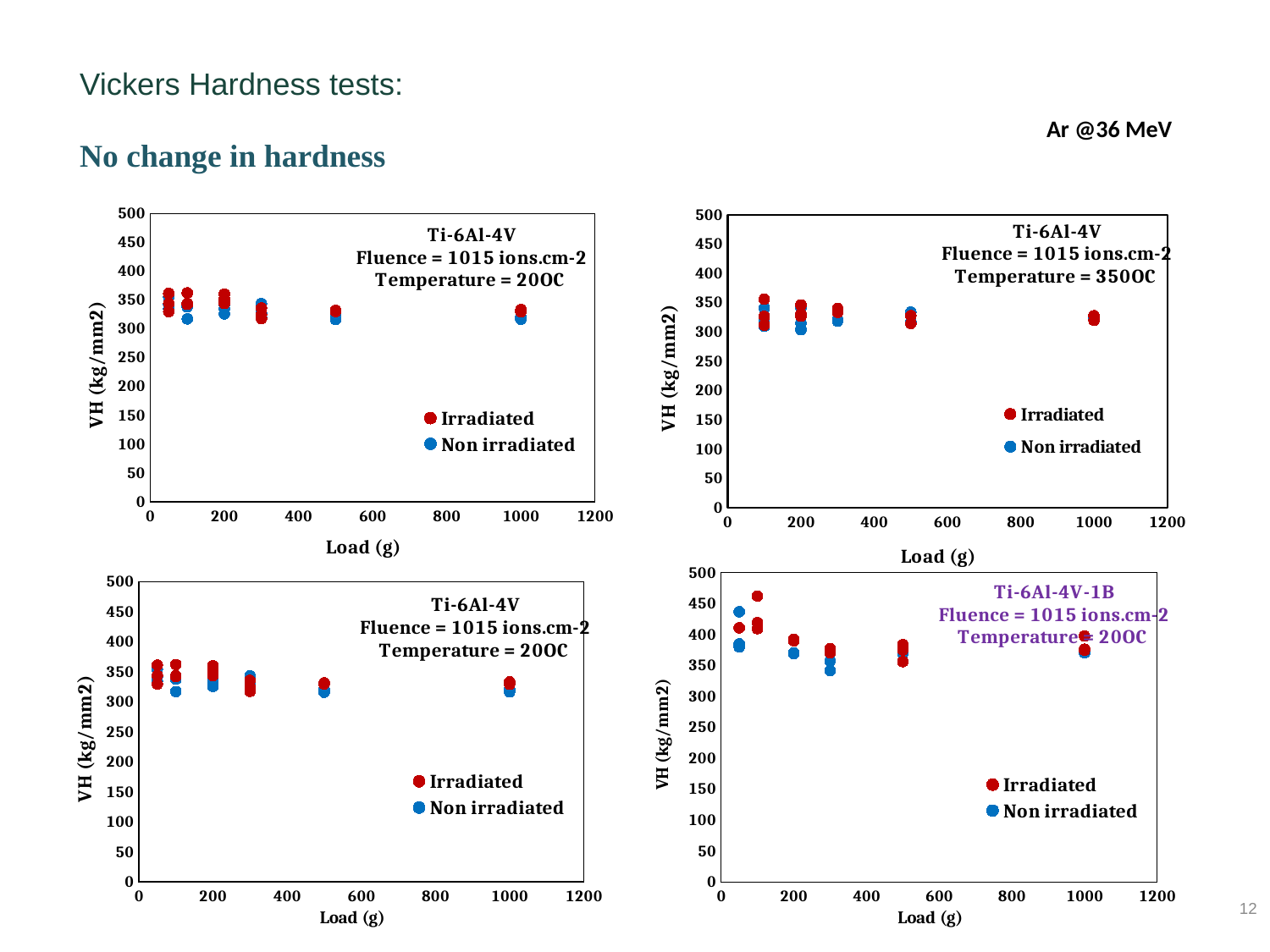

# Vickers Hardness tests:
Ar @36 MeV
No change in hardness

### Chart: Ti-6Al-4V
Fluence = 1015 ions.cm-2
Temperature = 350OC

| Category | Irradiated | Non irradiated  |
|---|---|---|

### Chart: Ti-6Al-4V
Fluence = 1015 ions.cm-2
Temperature = 20OC

| Category | Irradiated | Non irradiated  |
|---|---|---|

### Chart: Ti-6Al-4V
Fluence = 1015 ions.cm-2
Temperature = 20OC

| Category | Irradiated | Non irradiated  |
|---|---|---|

### Chart: Ti-6Al-4V-1B
Fluence = 1015 ions.cm-2
Temperature = 20OC

| Category | Irradiated | Non irradiated  |
|---|---|---|
12